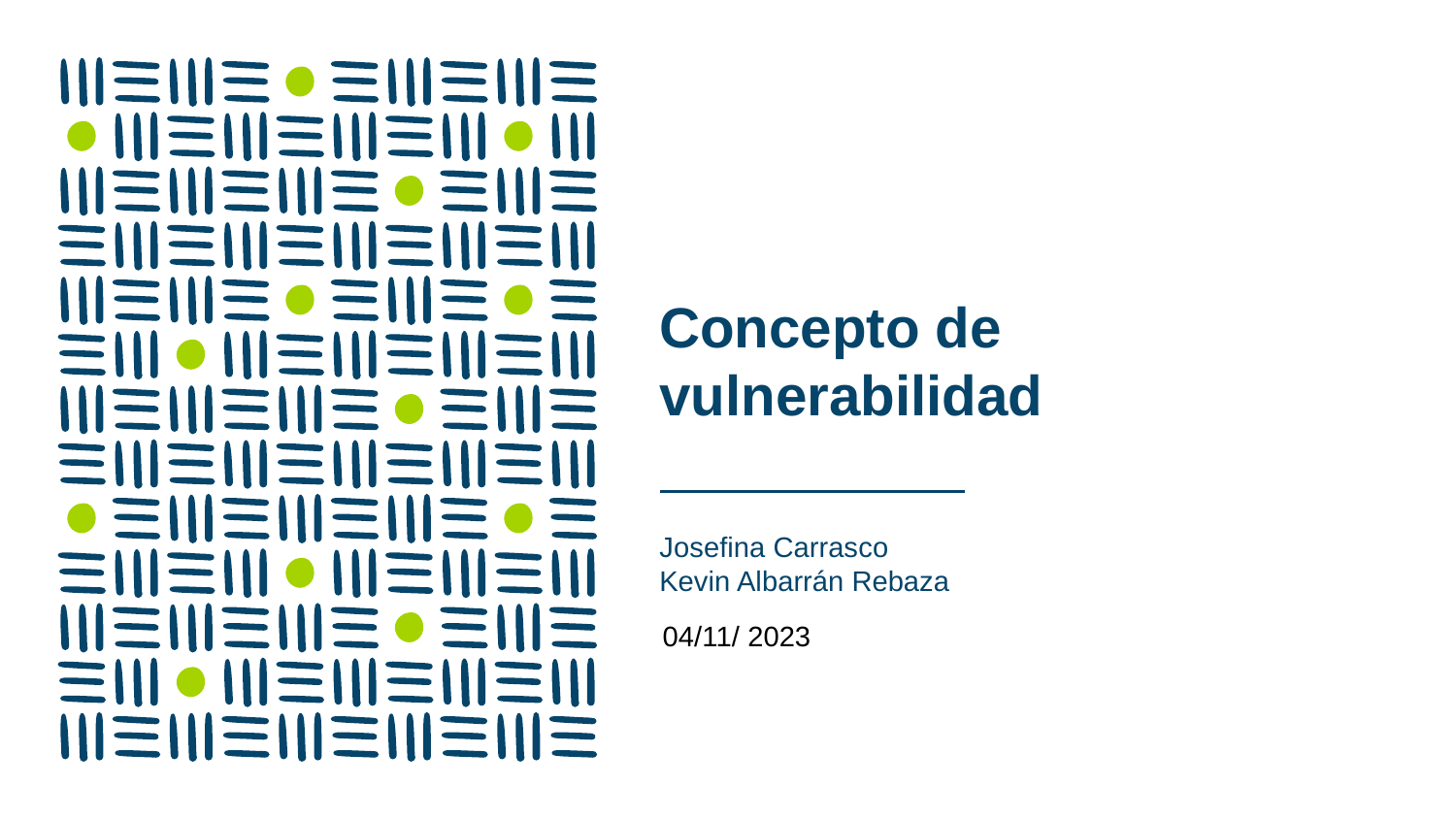

# Concepto de vulnerabilidad
Josefina Carrasco
Kevin Albarrán Rebaza
04/11/ 2023